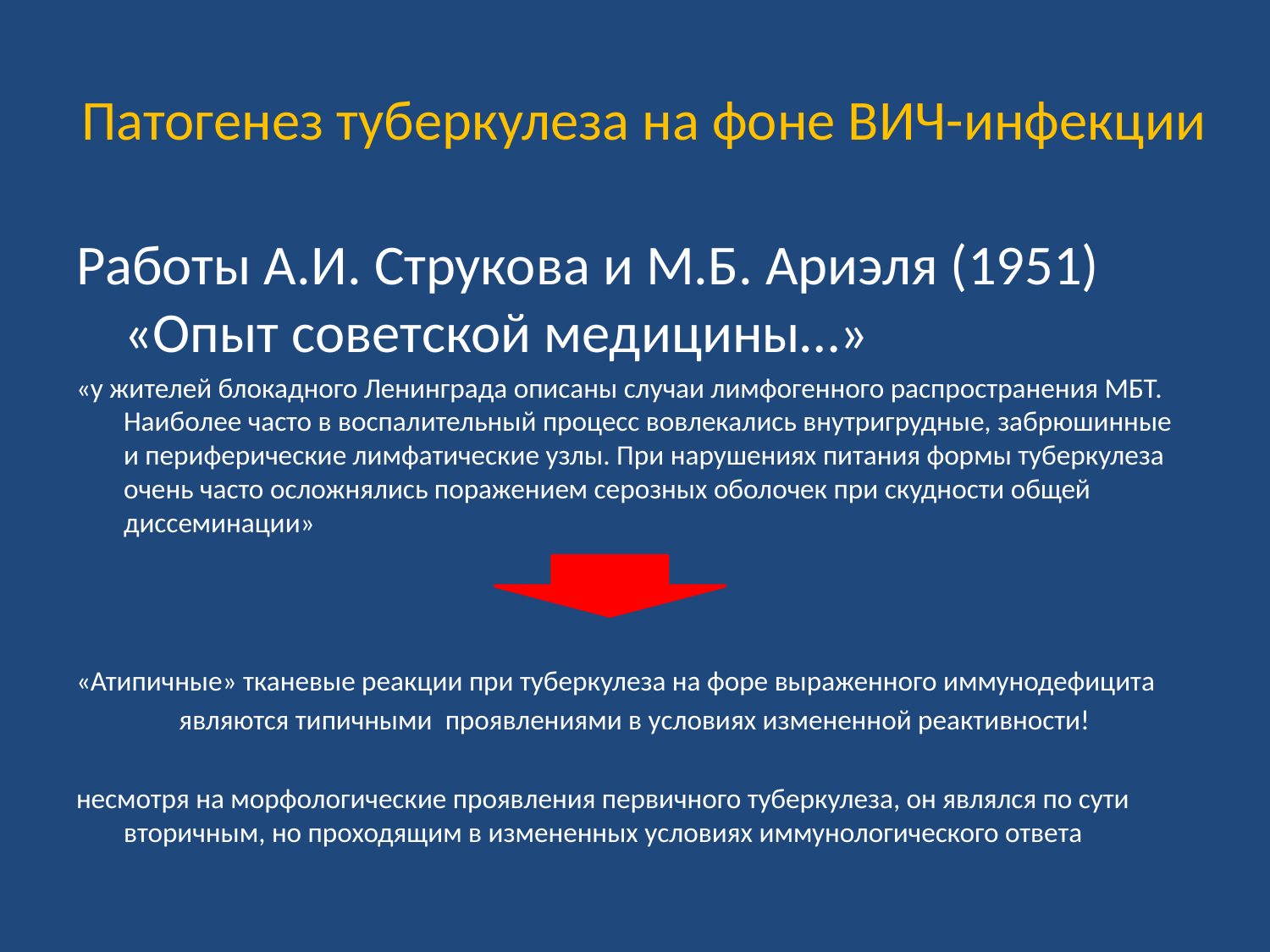

# Патогенез туберкулеза на фоне ВИЧ-инфекции
Работы А.И. Струкова и М.Б. Ариэля (1951) «Опыт советской медицины…»
«у жителей блокадного Ленинграда описаны случаи лимфогенного распространения МБТ. Наиболее часто в воспалительный процесс вовлекались внутригрудные, забрюшинные и периферические лимфатические узлы. При нарушениях питания формы туберкулеза очень часто осложнялись поражением серозных оболочек при скудности общей диссеминации»

«Атипичные» тканевые реакции при туберкулеза на форе выраженного иммунодефицита
являются типичными  проявлениями в условиях измененной реактивности!

несмотря на морфологические проявления первичного туберкулеза, он являлся по сути вторичным, но проходящим в измененных условиях иммунологического ответа